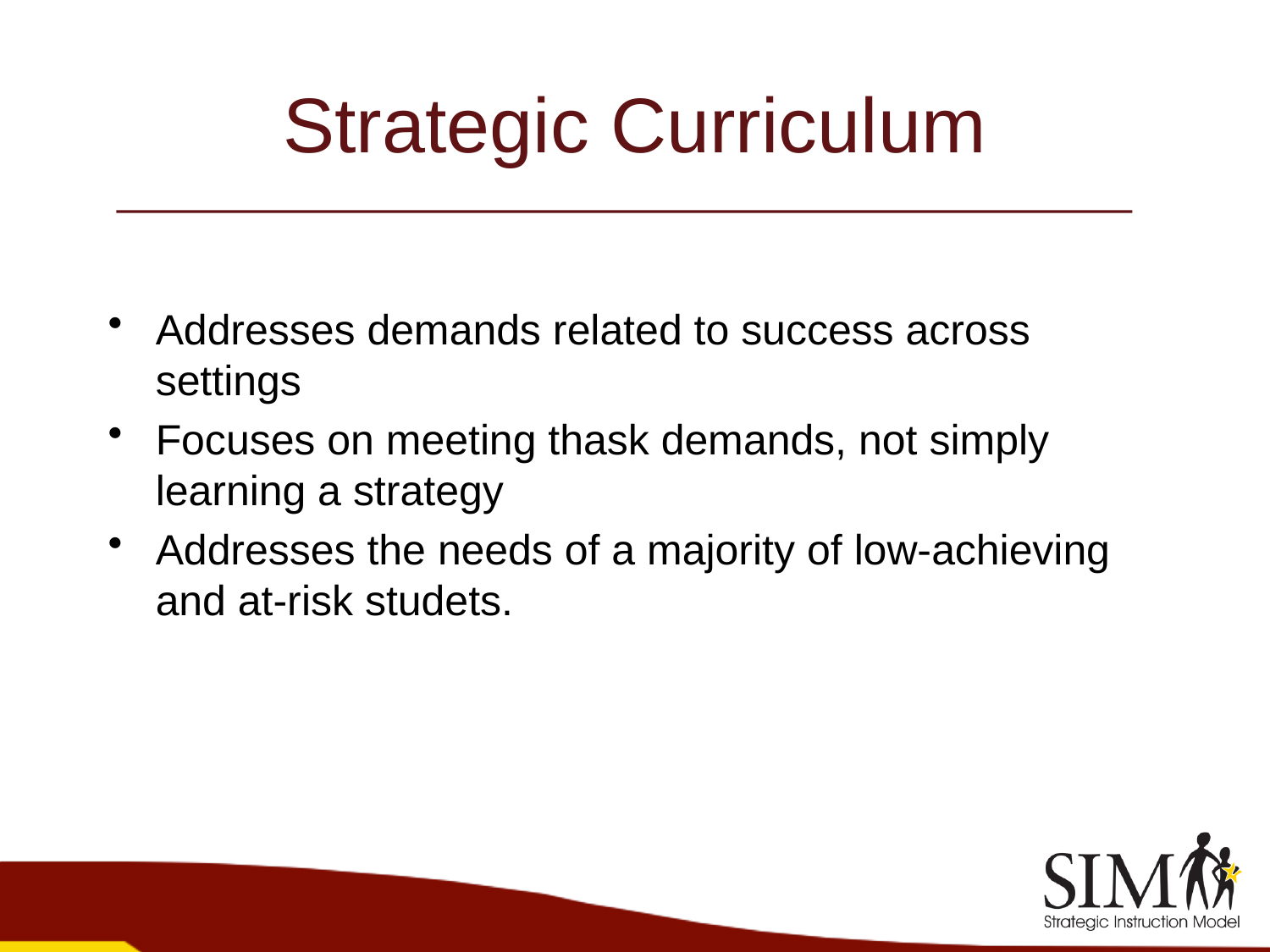

# Strategic Curriculum
Addresses demands related to success across settings
Focuses on meeting thask demands, not simply learning a strategy
Addresses the needs of a majority of low-achieving and at-risk studets.